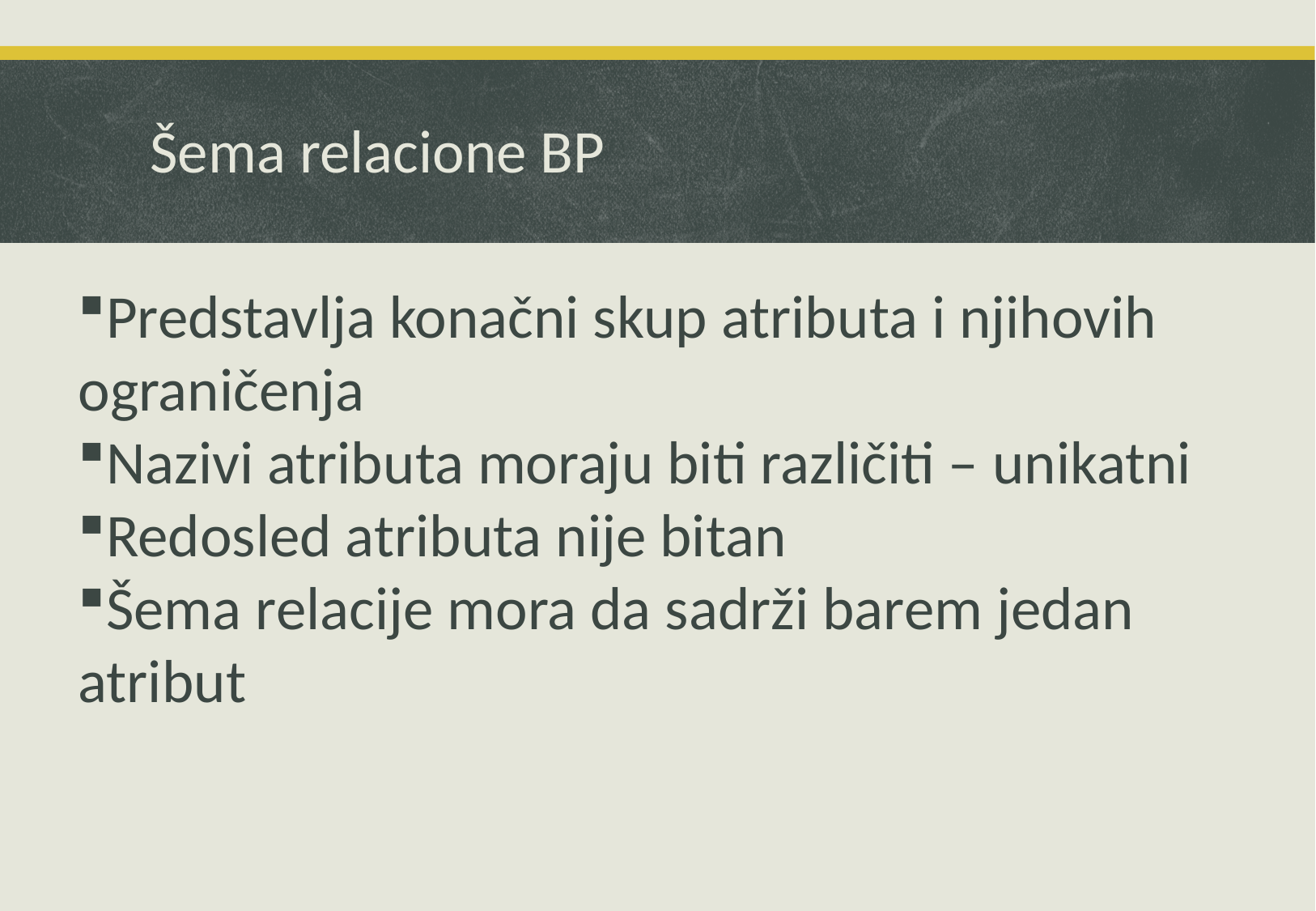

# Šema relacione BP
Predstavlja konačni skup atributa i njihovih ograničenja
Nazivi atributa moraju biti različiti – unikatni
Redosled atributa nije bitan
Šema relacije mora da sadrži barem jedan atribut